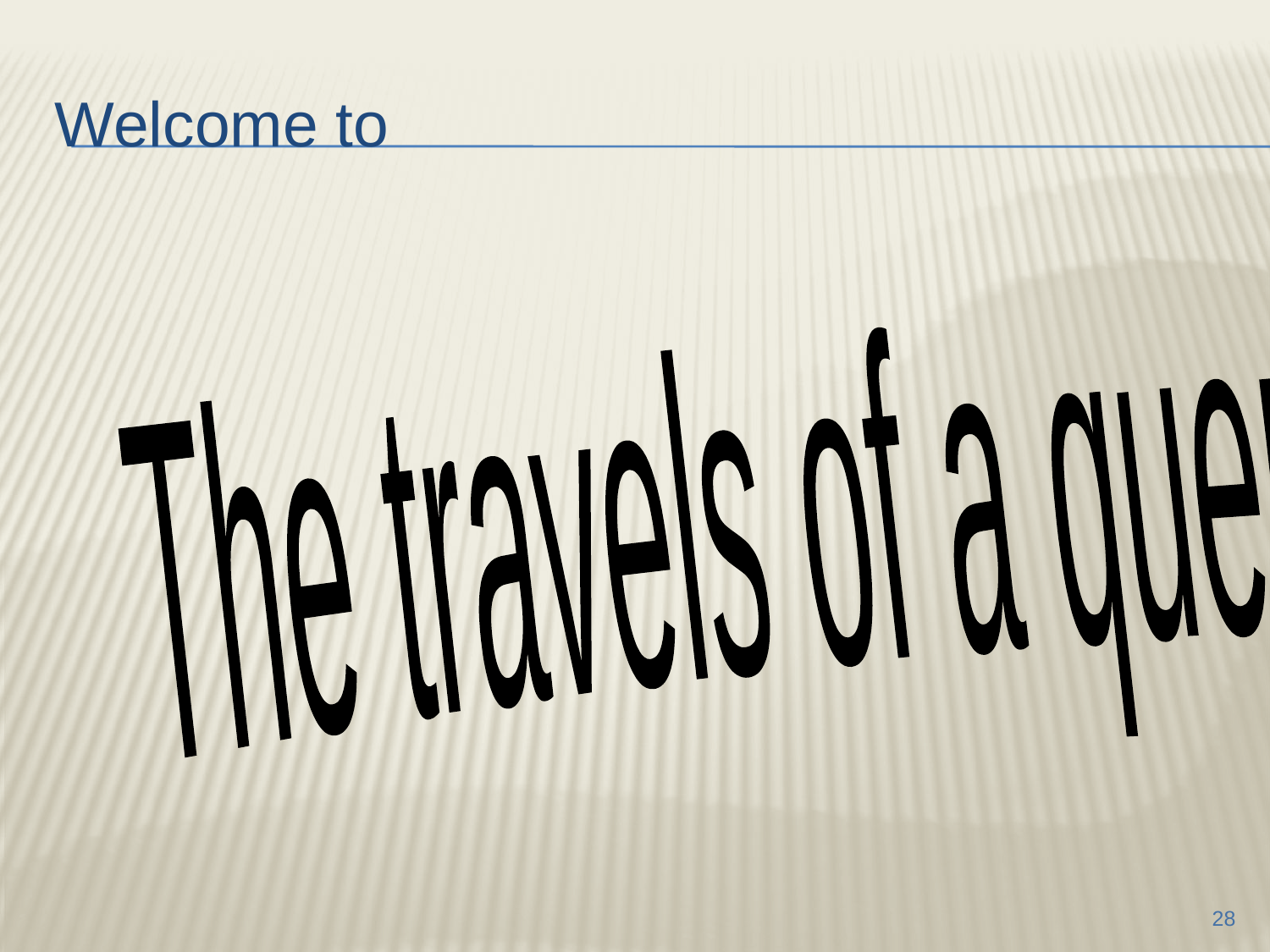

# Welcome to
The travels of a query
28